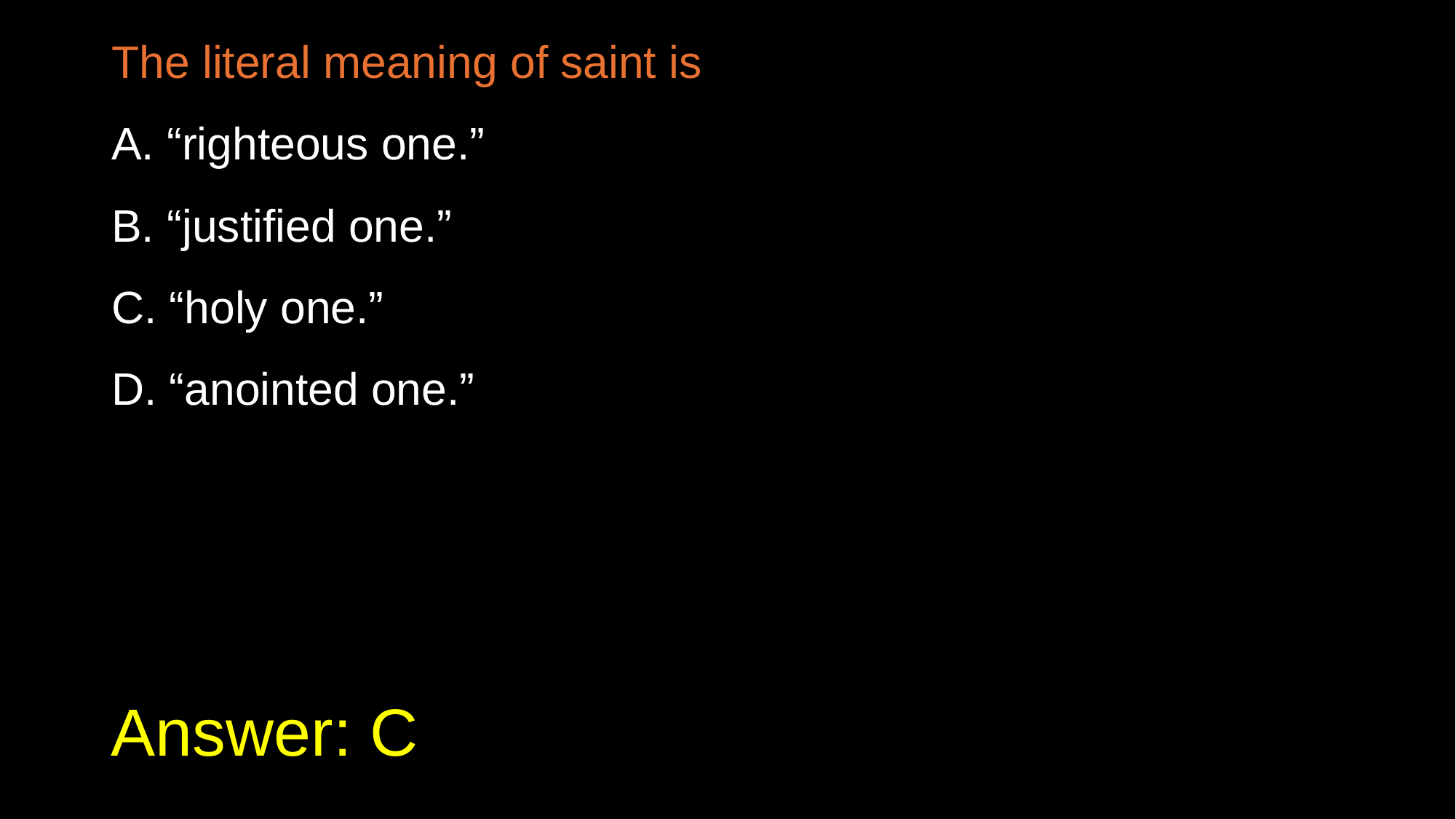

The literal meaning of saint is
A. “righteous one.”
B. “justified one.”
C. “holy one.”
D. “anointed one.”
# Answer: C